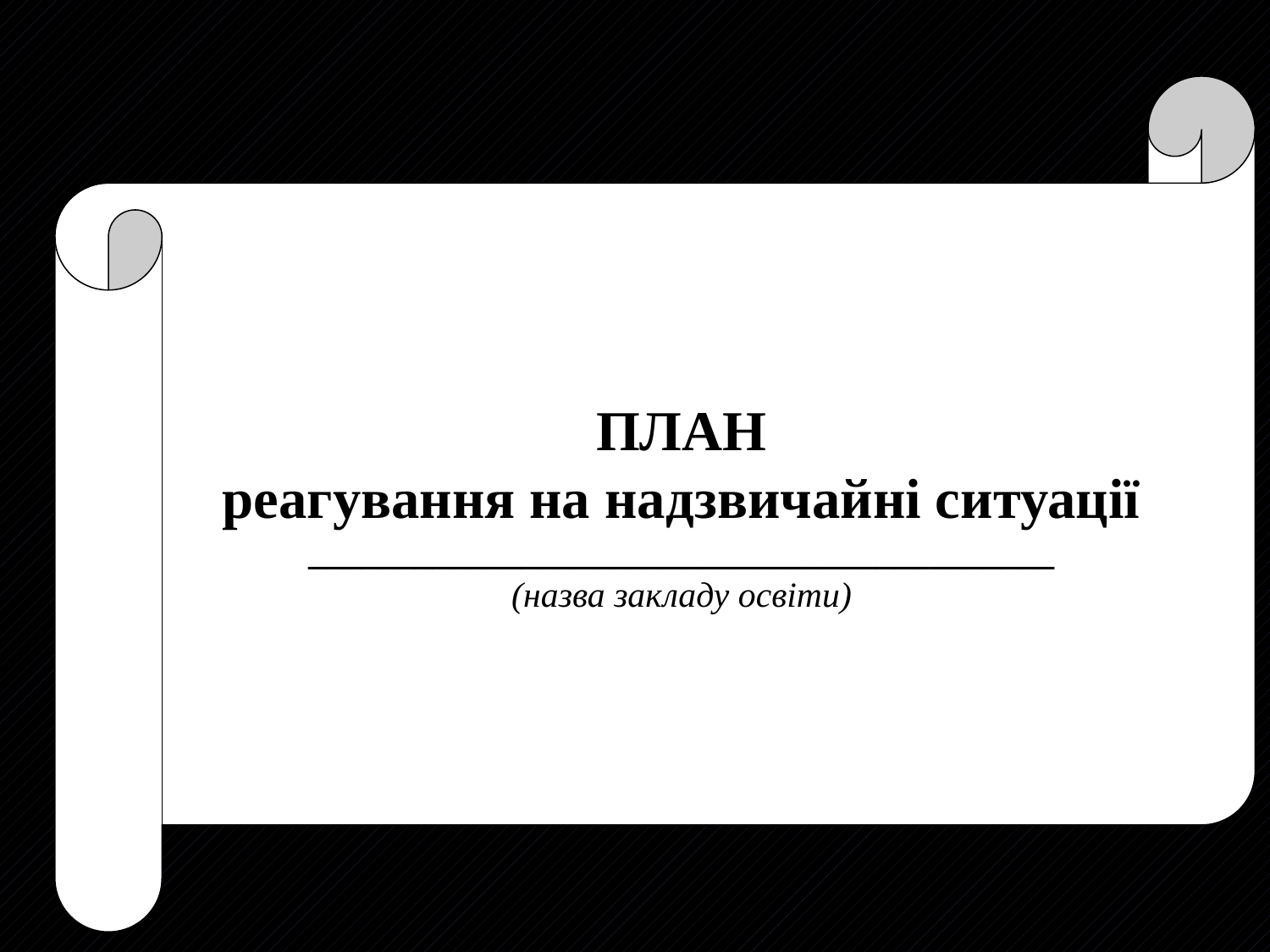

ПЛАН
реагування на надзвичайні ситуації
__________________________________________
(назва закладу освіти)